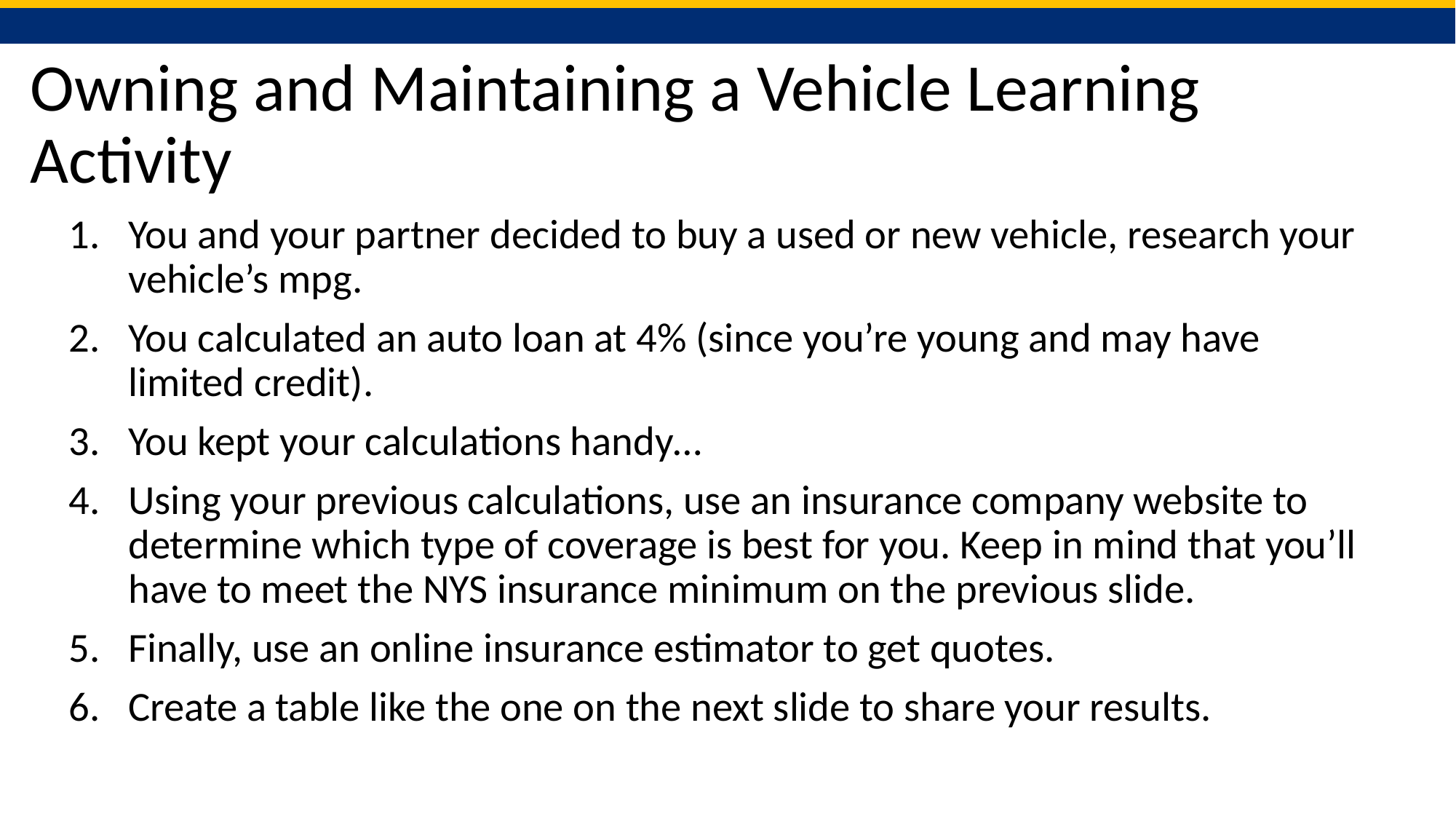

# Owning and Maintaining a Vehicle Learning Activity
You and your partner decided to buy a used or new vehicle, research your vehicle’s mpg.
You calculated an auto loan at 4% (since you’re young and may have limited credit).
You kept your calculations handy…
Using your previous calculations, use an insurance company website to determine which type of coverage is best for you. Keep in mind that you’ll have to meet the NYS insurance minimum on the previous slide.
Finally, use an online insurance estimator to get quotes.
Create a table like the one on the next slide to share your results.